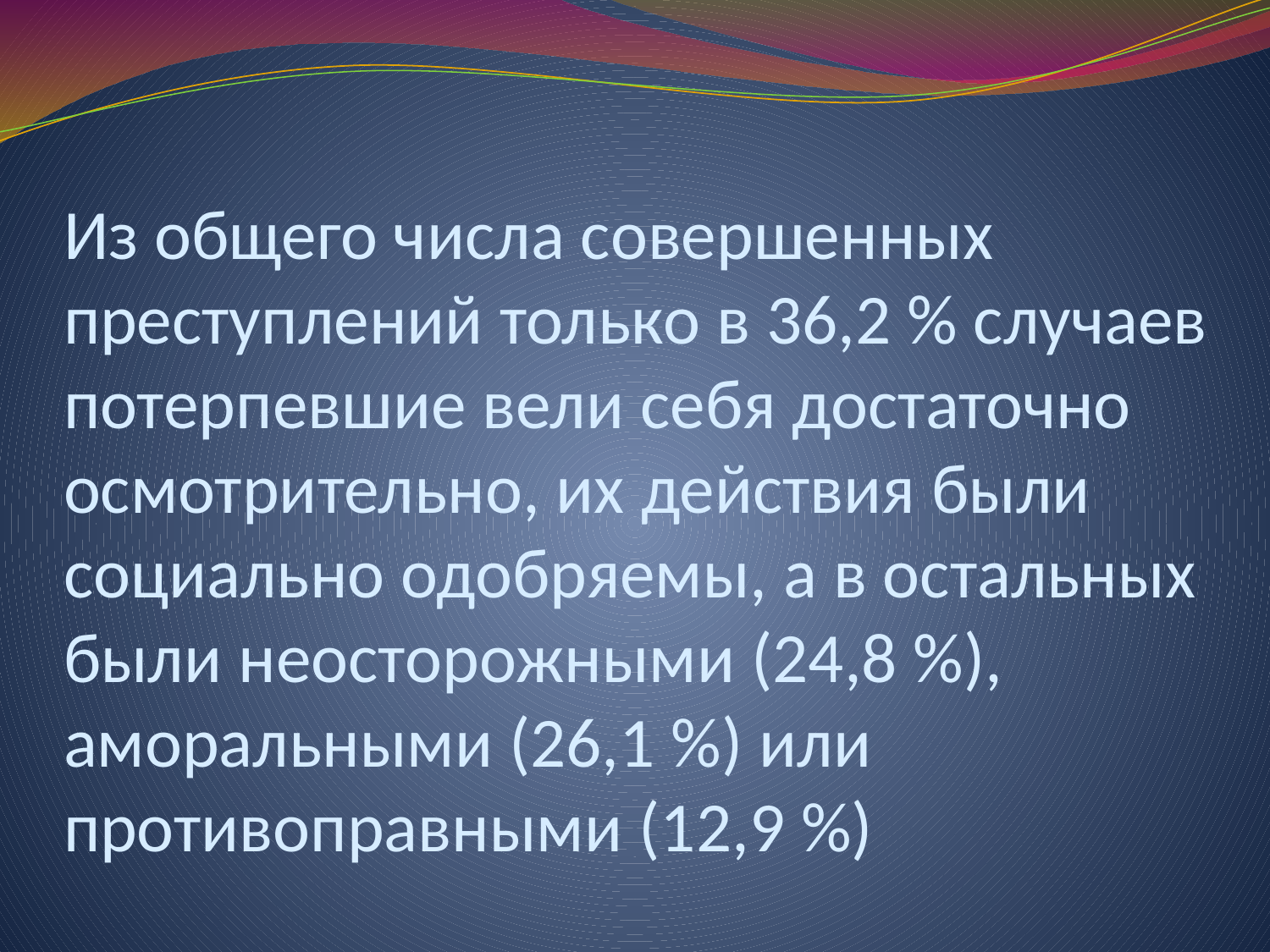

# Из общего числа совершенных преступлений только в 36,2 % случаев потерпевшие вели себя достаточно осмотрительно, их действия были социально одобряемы, а в остальных были неосторожными (24,8 %), аморальными (26,1 %) или противоправными (12,9 %)